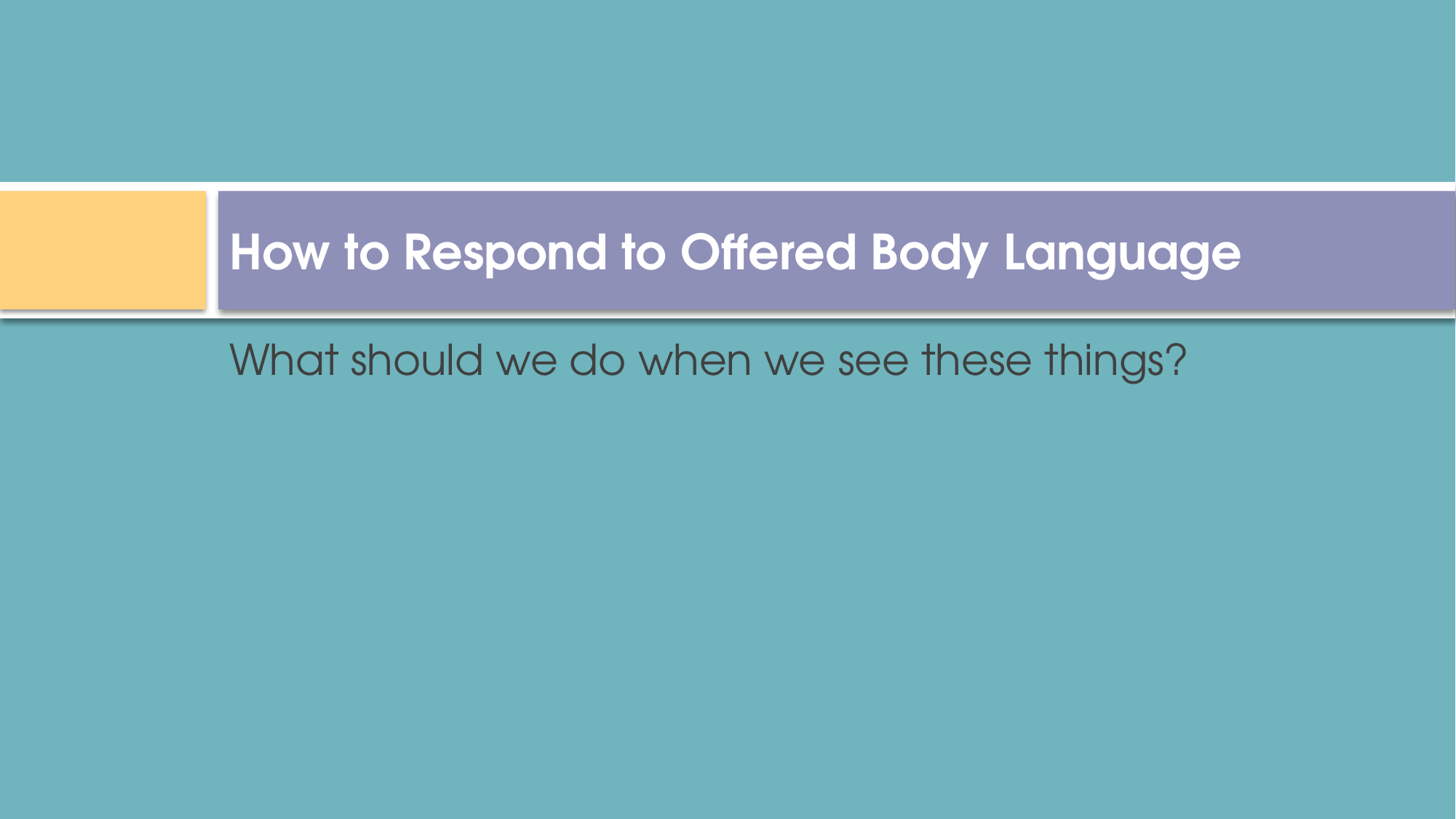

# How to Respond to Offered Body Language
What should we do when we see these things?